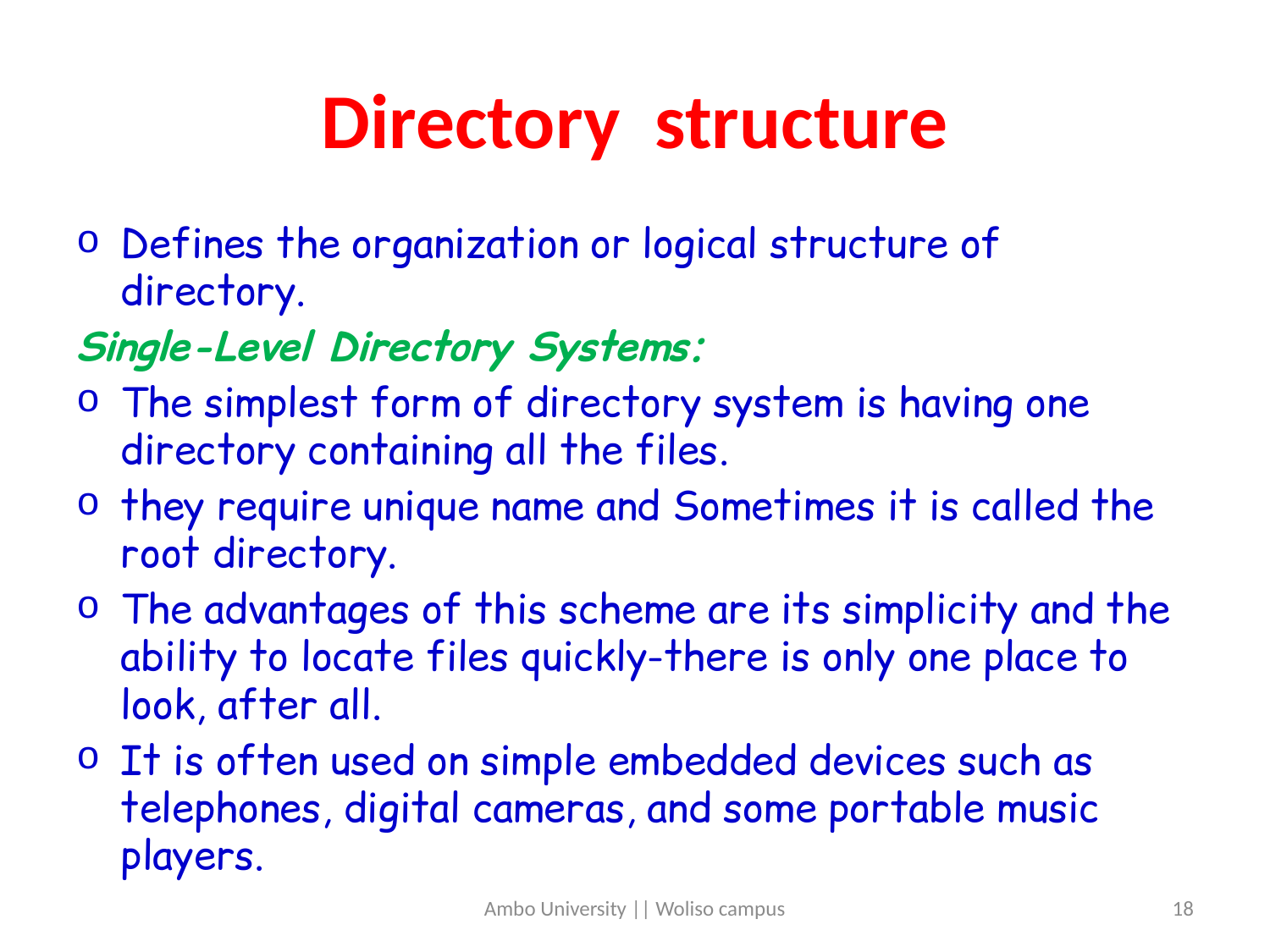

# Directory  structure
Defines the organization or logical structure of directory.
Single-Level Directory Systems:
The simplest form of directory system is having one directory containing all the files.
they require unique name and Sometimes it is called the root directory.
The advantages of this scheme are its simplicity and the ability to locate files quickly-there is only one place to look, after all.
It is often used on simple embedded devices such as telephones, digital cameras, and some portable music players.

Ambo University || Woliso campus
18